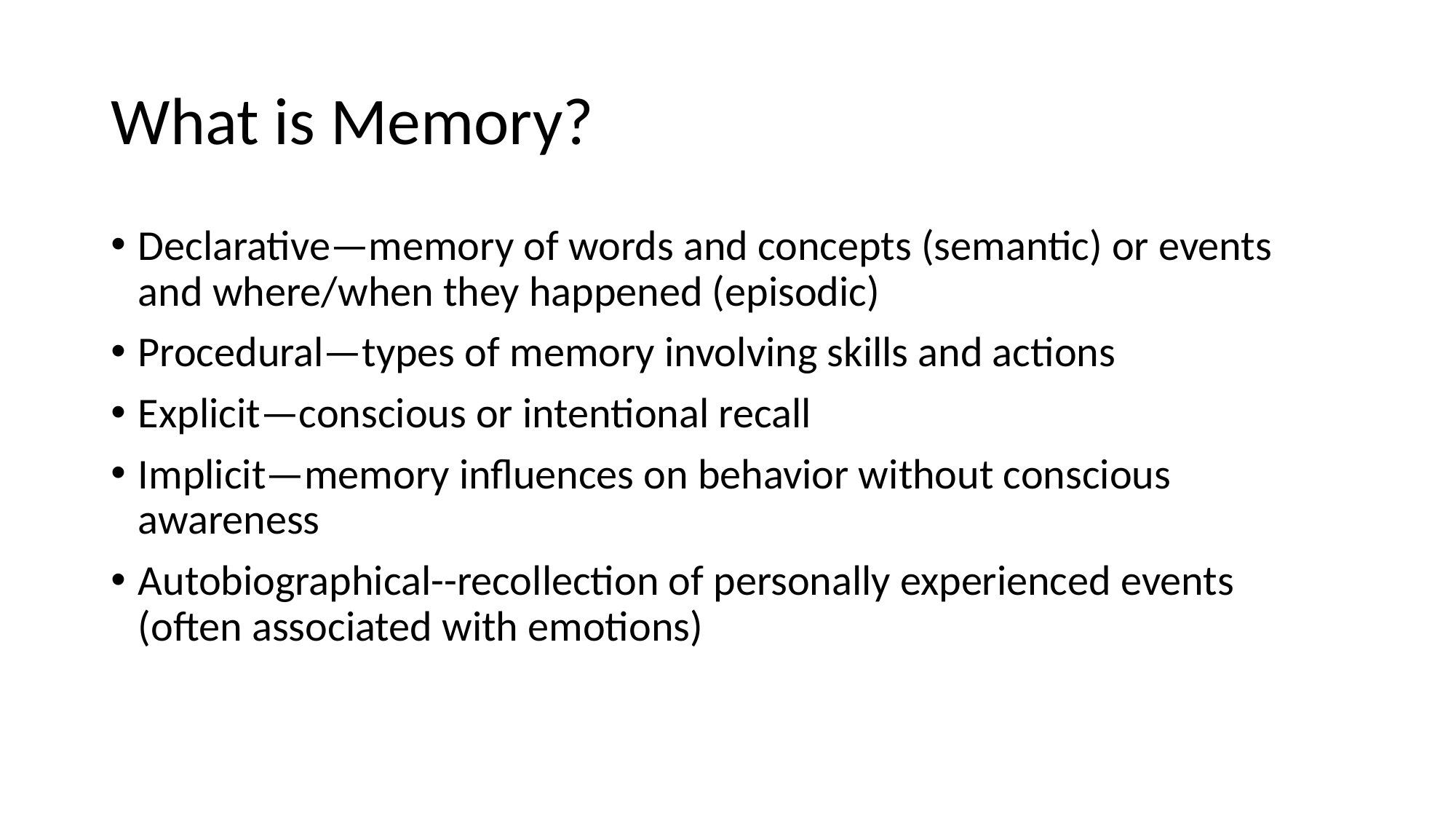

# What is Memory?
Declarative—memory of words and concepts (semantic) or events and where/when they happened (episodic)
Procedural—types of memory involving skills and actions
Explicit—conscious or intentional recall
Implicit—memory influences on behavior without conscious awareness
Autobiographical--recollection of personally experienced events (often associated with emotions)